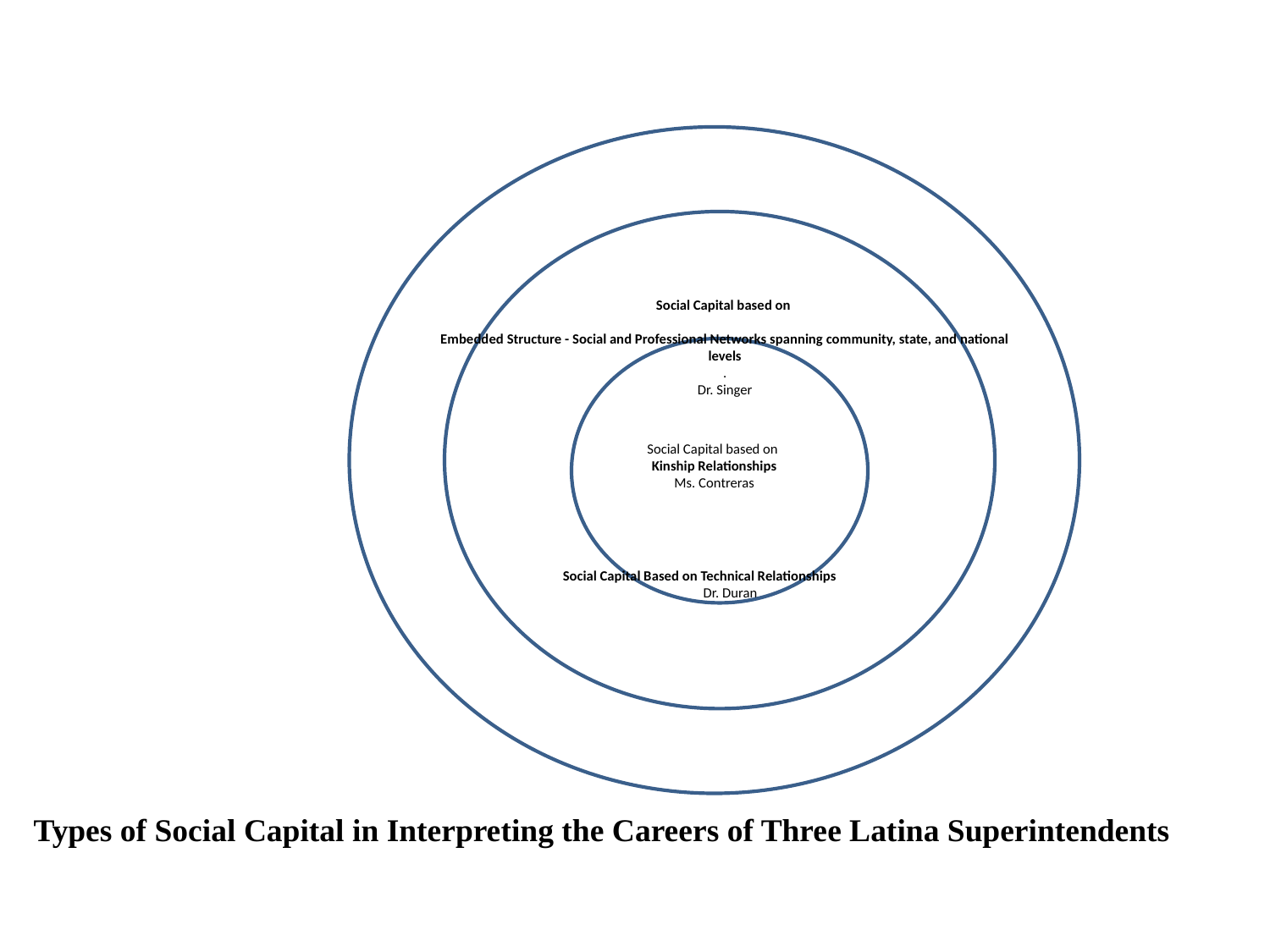

Social Capital based on

Embedded Structure - Social and Professional Networks spanning community, state, and national levels
.
Dr. Singer

Social Capital based on
Kinship Relationships
Ms. Contreras
Social Capital Based on Technical Relationships
Dr. Duran
Types of Social Capital in Interpreting the Careers of Three Latina Superintendents